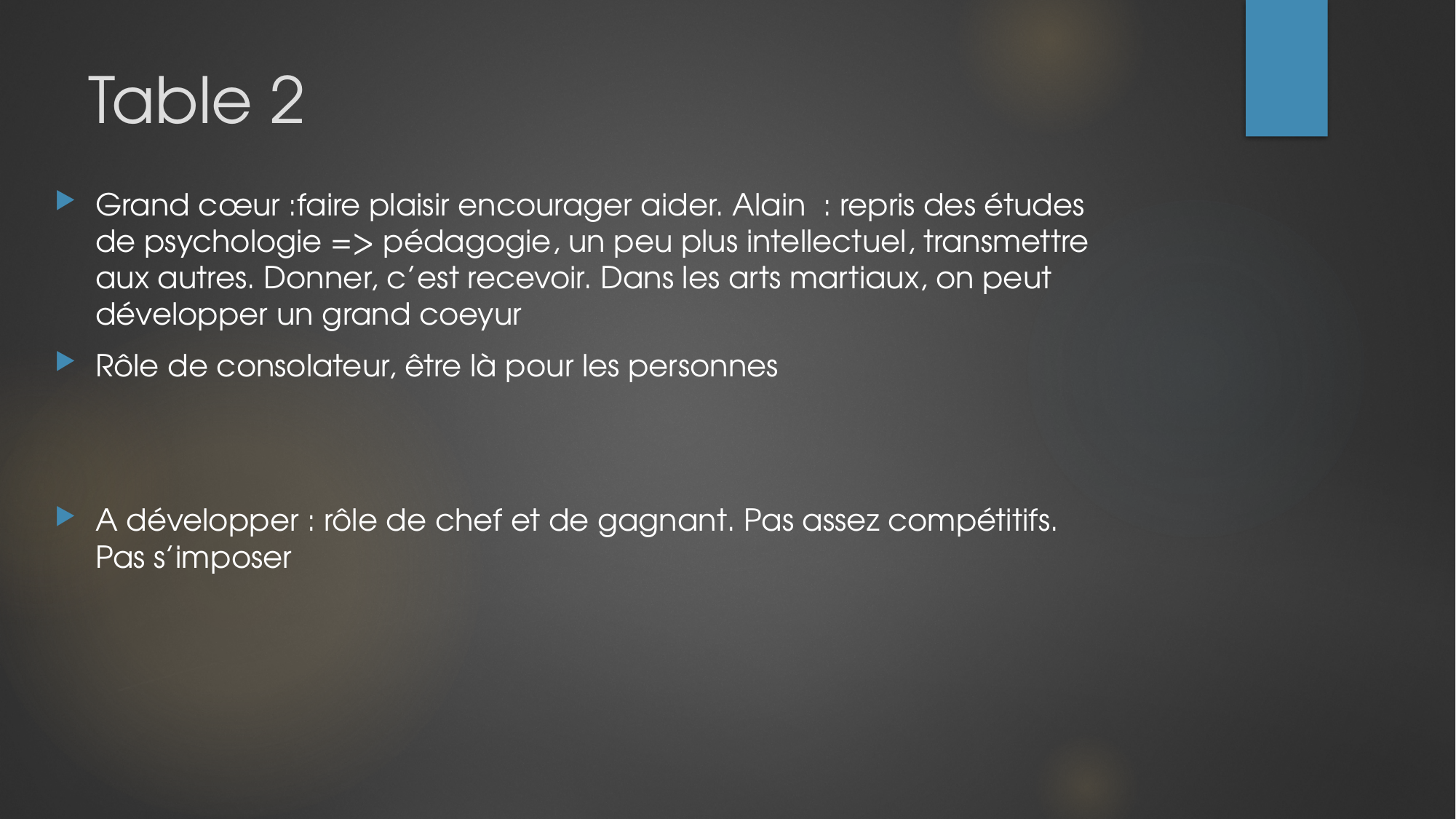

# Table 2
Grand cœur :faire plaisir encourager aider. Alain  : repris des études de psychologie => pédagogie, un peu plus intellectuel, transmettre aux autres. Donner, c’est recevoir. Dans les arts martiaux, on peut développer un grand coeyur
Rôle de consolateur, être là pour les personnes

A développer : rôle de chef et de gagnant. Pas assez compétitifs. Pas s’imposer